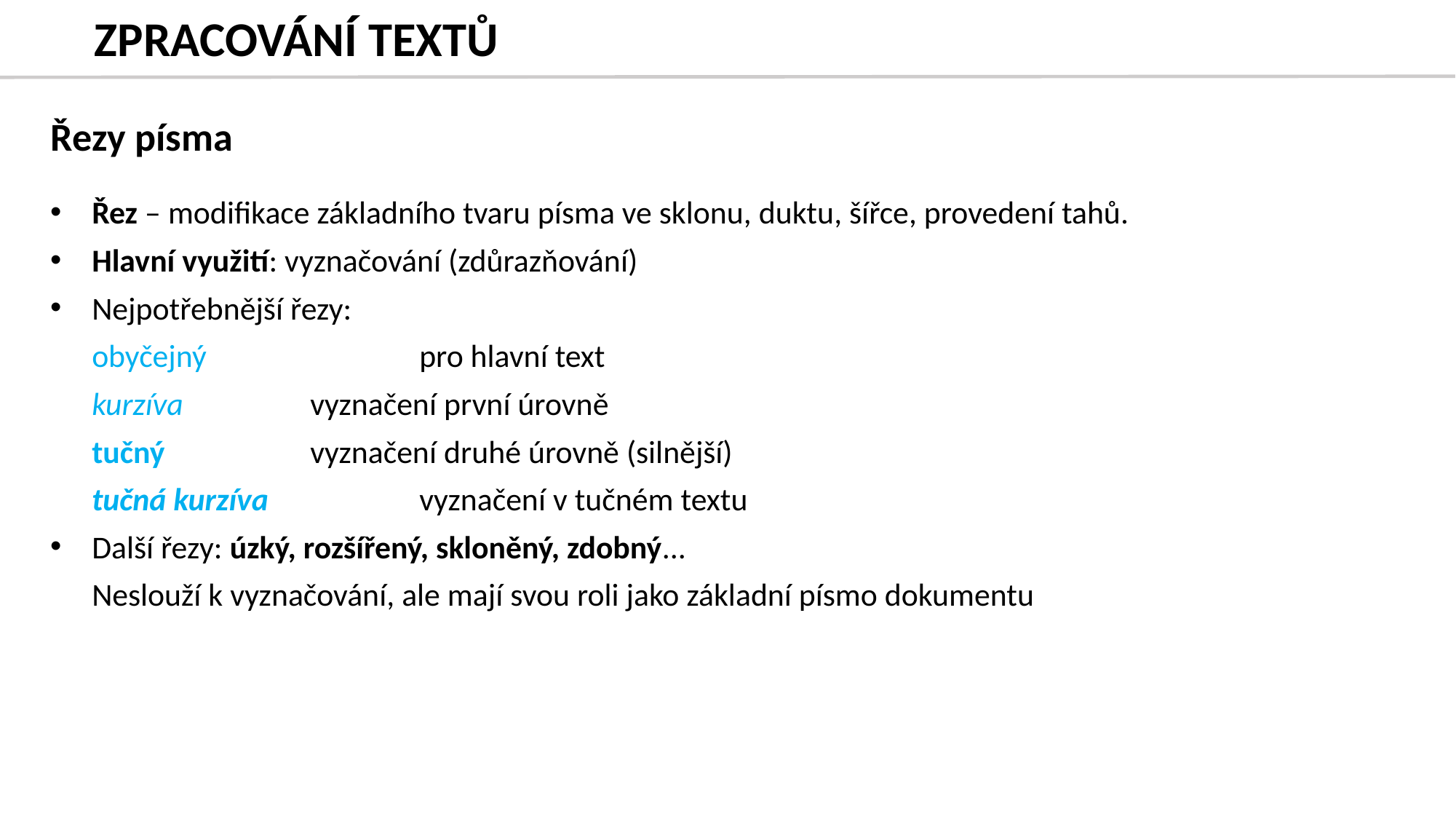

# ZPRACOVÁNÍ TEXTŮ
Řezy písma
Řez – modifikace základního tvaru písma ve sklonu, duktu, šířce, provedení tahů.
Hlavní využití: vyznačování (zdůrazňování)
Nejpotřebnější řezy:
obyčejný		pro hlavní text
kurzíva		vyznačení první úrovně
tučný		vyznačení druhé úrovně (silnější)
tučná kurzíva		vyznačení v tučném textu
Další řezy: úzký, rozšířený, skloněný, zdobný...
Neslouží k vyznačování, ale mají svou roli jako základní písmo dokumentu